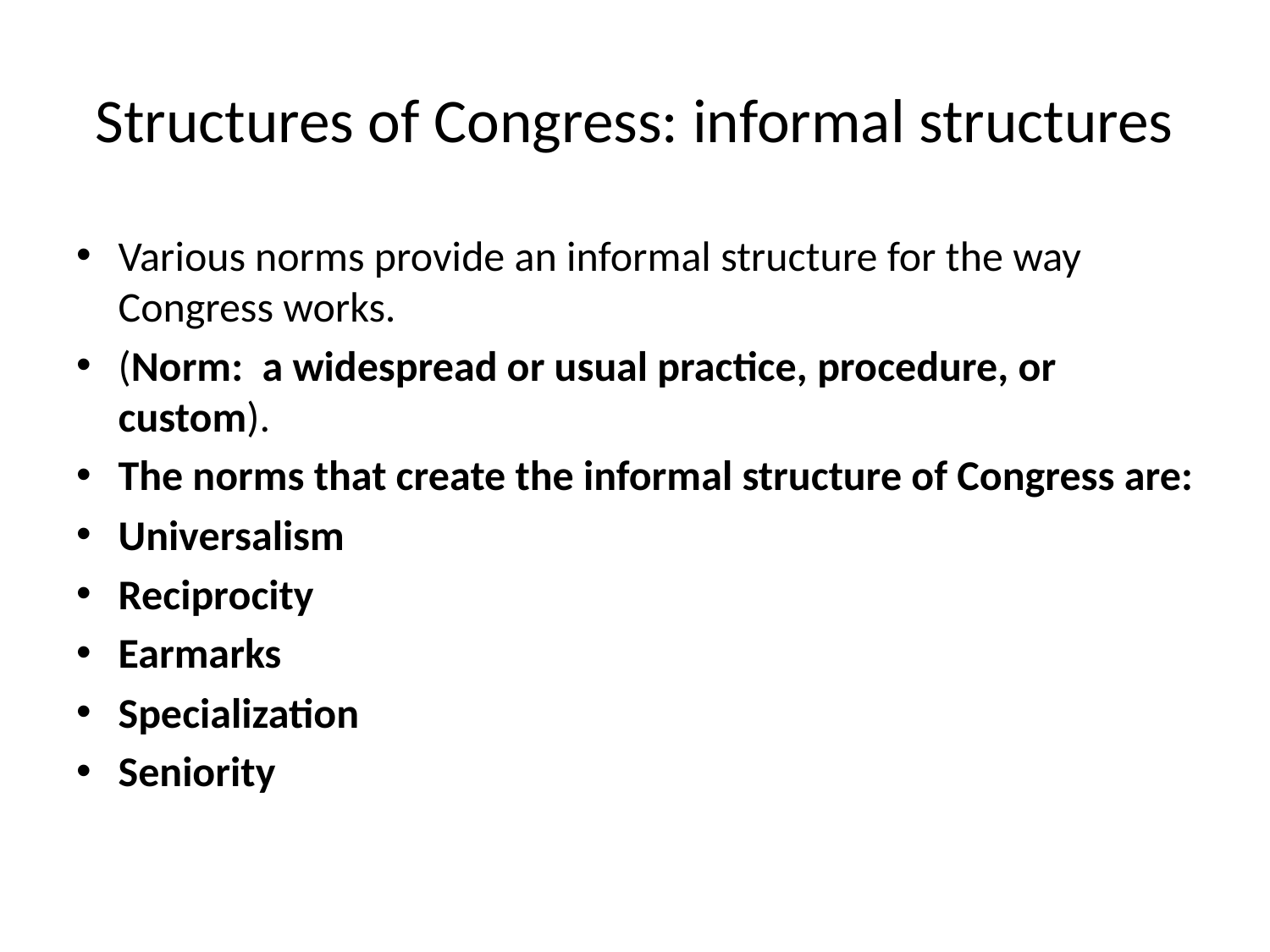

# Structures of Congress: informal structures
Various norms provide an informal structure for the way Congress works.
(Norm:  a widespread or usual practice, procedure, or custom).
The norms that create the informal structure of Congress are:
Universalism
Reciprocity
Earmarks
Specialization
Seniority